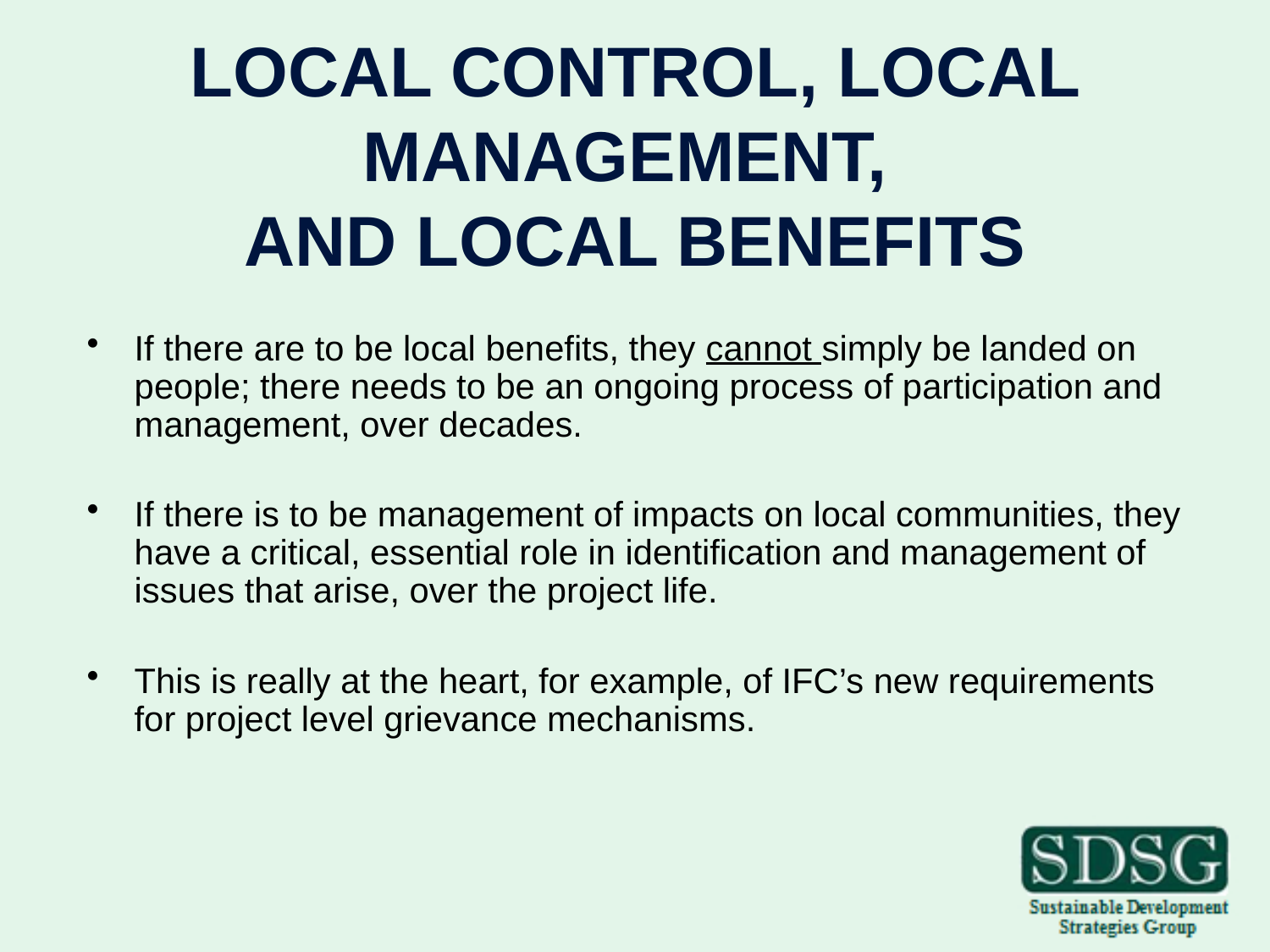

LOCAL CONTROL, LOCAL MANAGEMENT,
AND LOCAL BENEFITS
If there are to be local benefits, they cannot simply be landed on people; there needs to be an ongoing process of participation and management, over decades.

If there is to be management of impacts on local communities, they have a critical, essential role in identification and management of issues that arise, over the project life.

This is really at the heart, for example, of IFC’s new requirements for project level grievance mechanisms.